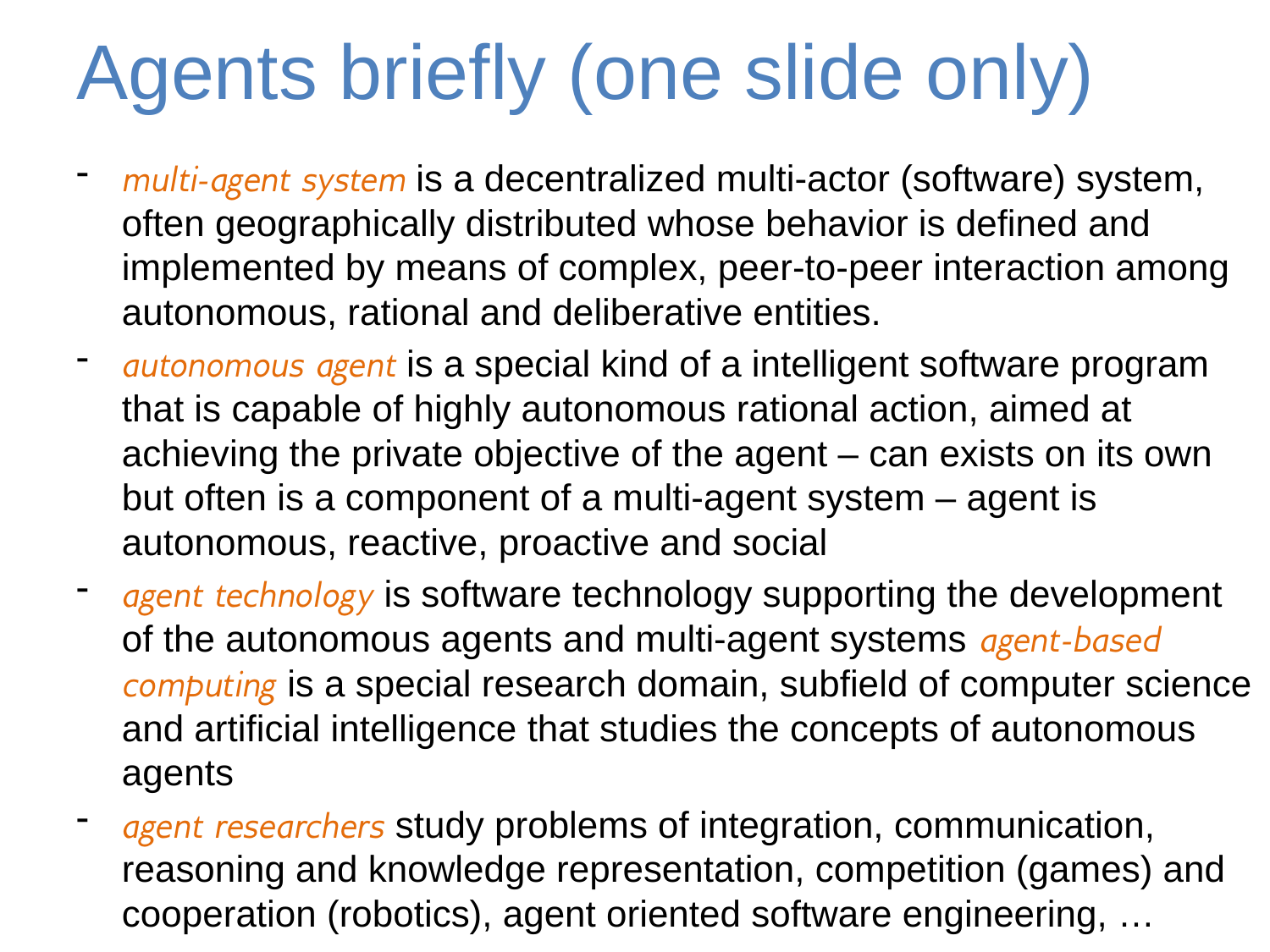

# Agents briefly (one slide only)
multi-agent system is a decentralized multi-actor (software) system, often geographically distributed whose behavior is defined and implemented by means of complex, peer-to-peer interaction among autonomous, rational and deliberative entities.
autonomous agent is a special kind of a intelligent software program that is capable of highly autonomous rational action, aimed at achieving the private objective of the agent – can exists on its own but often is a component of a multi-agent system – agent is autonomous, reactive, proactive and social
agent technology is software technology supporting the development of the autonomous agents and multi-agent systems agent-based computing is a special research domain, subfield of computer science and artificial intelligence that studies the concepts of autonomous agents
agent researchers study problems of integration, communication, reasoning and knowledge representation, competition (games) and cooperation (robotics), agent oriented software engineering, …